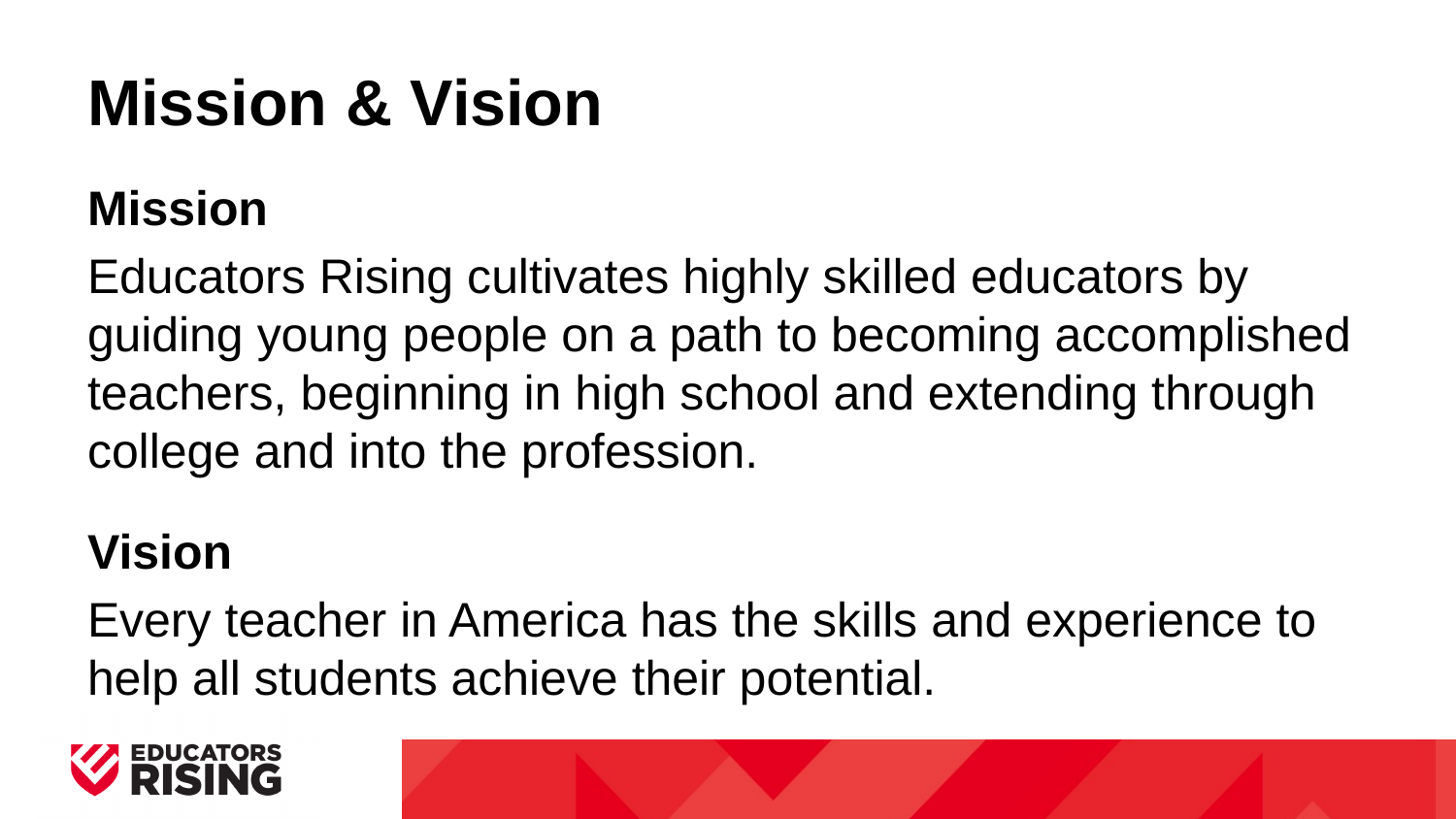

# Mission & Vision
Mission
Educators Rising cultivates highly skilled educators by guiding young people on a path to becoming accomplished teachers, beginning in high school and extending through college and into the profession.

Vision
Every teacher in America has the skills and experience to help all students achieve their potential.